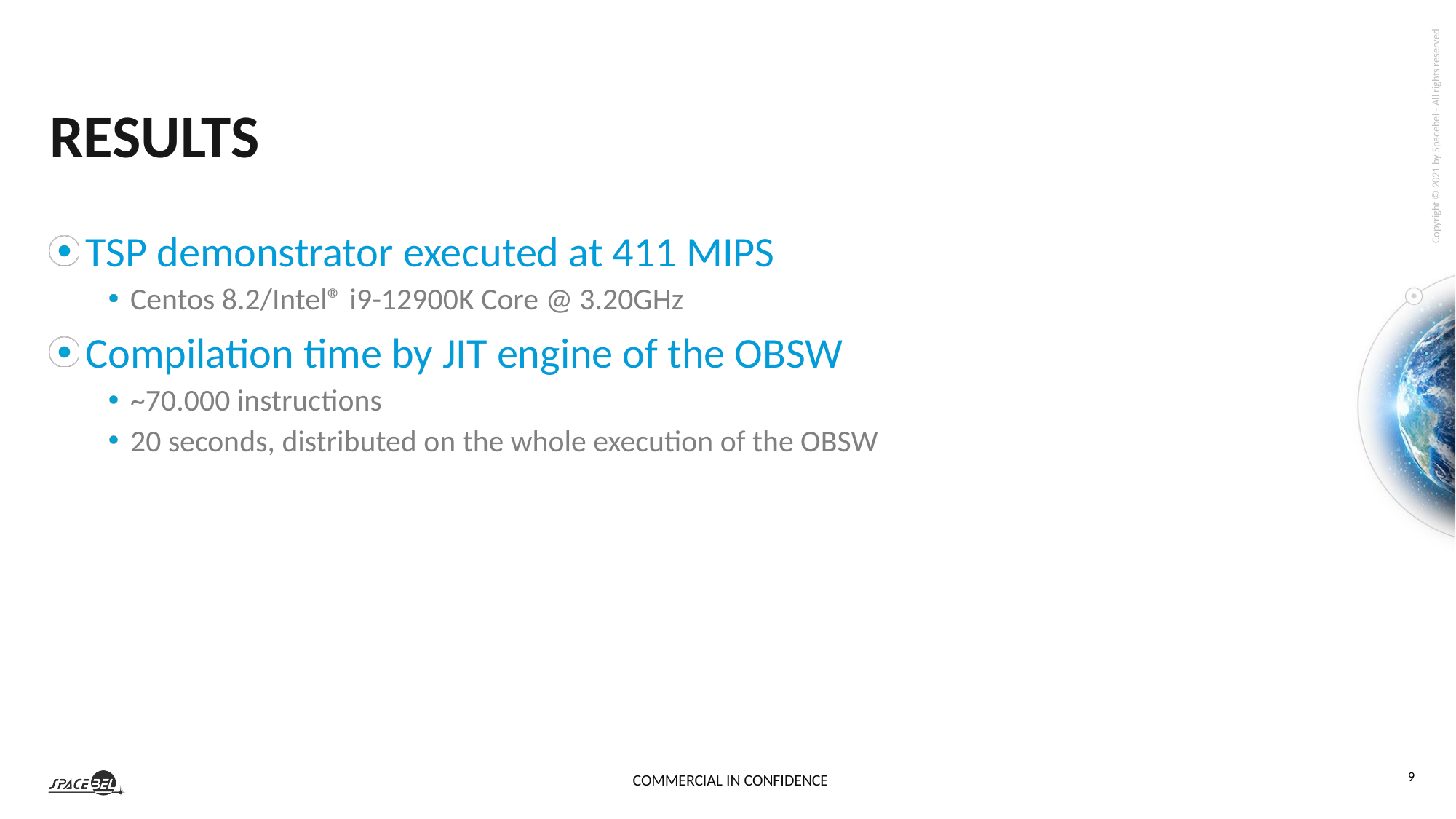

Results
TSP demonstrator executed at 411 MIPS
Centos 8.2/Intel® i9-12900K Core @ 3.20GHz
Compilation time by JIT engine of the OBSW
~70.000 instructions
20 seconds, distributed on the whole execution of the OBSW